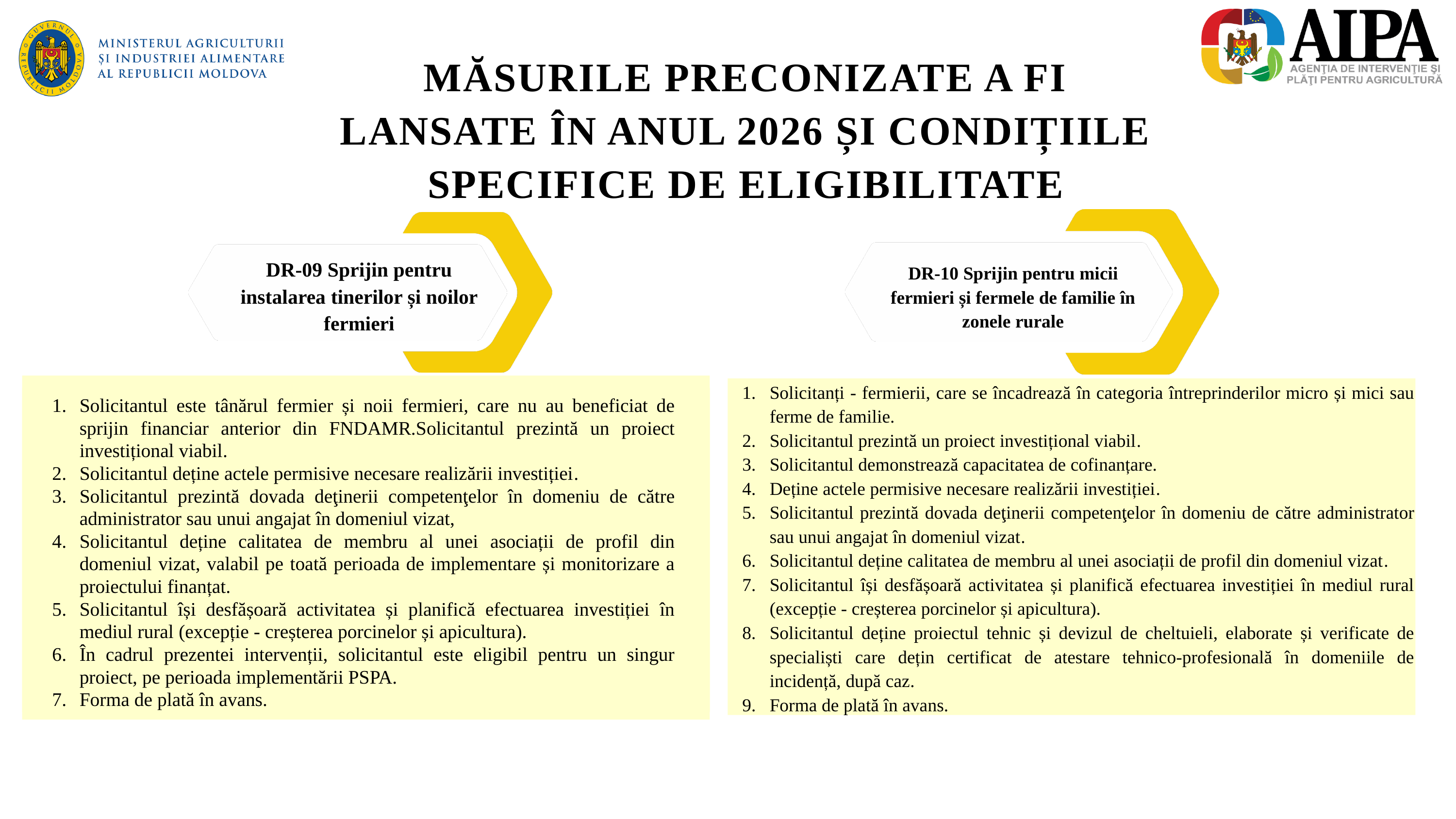

MĂSURILE PRECONIZATE A FI LANSATE ÎN ANUL 2026 ȘI CONDIȚIILE SPECIFICE DE ELIGIBILITATE

DR-09 Sprijin pentru instalarea tinerilor și noilor fermieri
DR-10 Sprijin pentru micii fermieri și fermele de familie în zonele rurale
Solicitanți - fermierii, care se încadrează în categoria întreprinderilor micro și mici sau ferme de familie.
Solicitantul prezintă un proiect investițional viabil.
Solicitantul demonstrează capacitatea de cofinanțare.
Deține actele permisive necesare realizării investiției.
Solicitantul prezintă dovada deţinerii competenţelor în domeniu de către administrator sau unui angajat în domeniul vizat.
Solicitantul deține calitatea de membru al unei asociații de profil din domeniul vizat.
Solicitantul își desfășoară activitatea și planifică efectuarea investiției în mediul rural (excepție - creșterea porcinelor și apicultura).
Solicitantul deține proiectul tehnic și devizul de cheltuieli, elaborate și verificate de specialiști care dețin certificat de atestare tehnico-profesională în domeniile de incidență, după caz.
Forma de plată în avans.

Solicitantul este tânărul fermier și noii fermieri, care nu au beneficiat de sprijin financiar anterior din FNDAMR.Solicitantul prezintă un proiect investițional viabil.
Solicitantul deține actele permisive necesare realizării investiției.
Solicitantul prezintă dovada deţinerii competenţelor în domeniu de către administrator sau unui angajat în domeniul vizat,
Solicitantul deține calitatea de membru al unei asociații de profil din domeniul vizat, valabil pe toată perioada de implementare și monitorizare a proiectului finanțat.
Solicitantul își desfășoară activitatea și planifică efectuarea investiției în mediul rural (excepție - creșterea porcinelor și apicultura).
În cadrul prezentei intervenții, solicitantul este eligibil pentru un singur proiect, pe perioada implementării PSPA.
Forma de plată în avans.